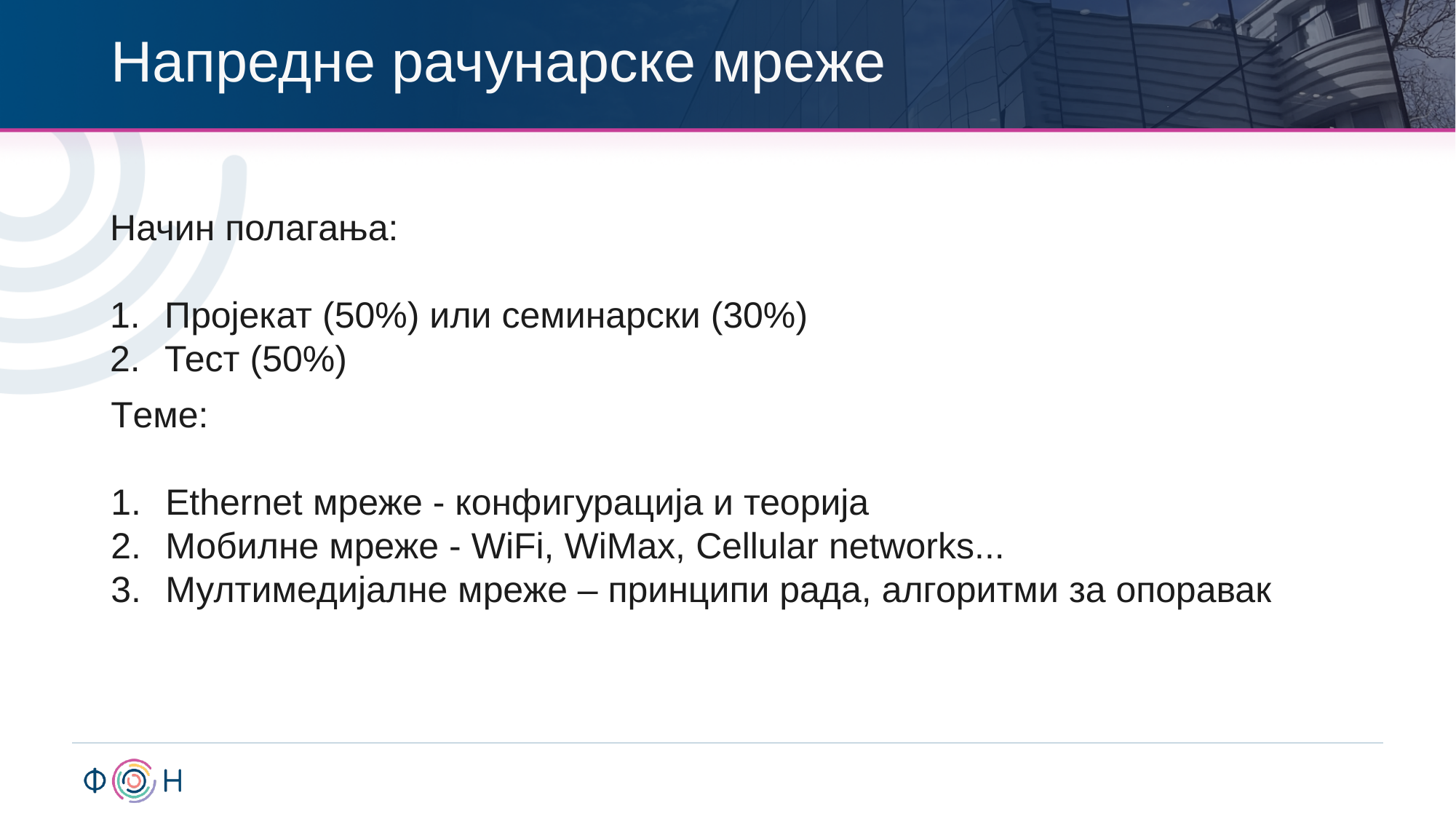

# Напредне рачунарске мреже

Начин полагања:

Пројекат (50%) или семинарски (30%)
Тест (50%)

Tеме:

Ethernet мреже - конфигурација и теорија
Мобилне мреже - WiFi, WiMax, Cellular networks...
Мултимедијалне мреже – принципи рада, алгоритми за опоравак